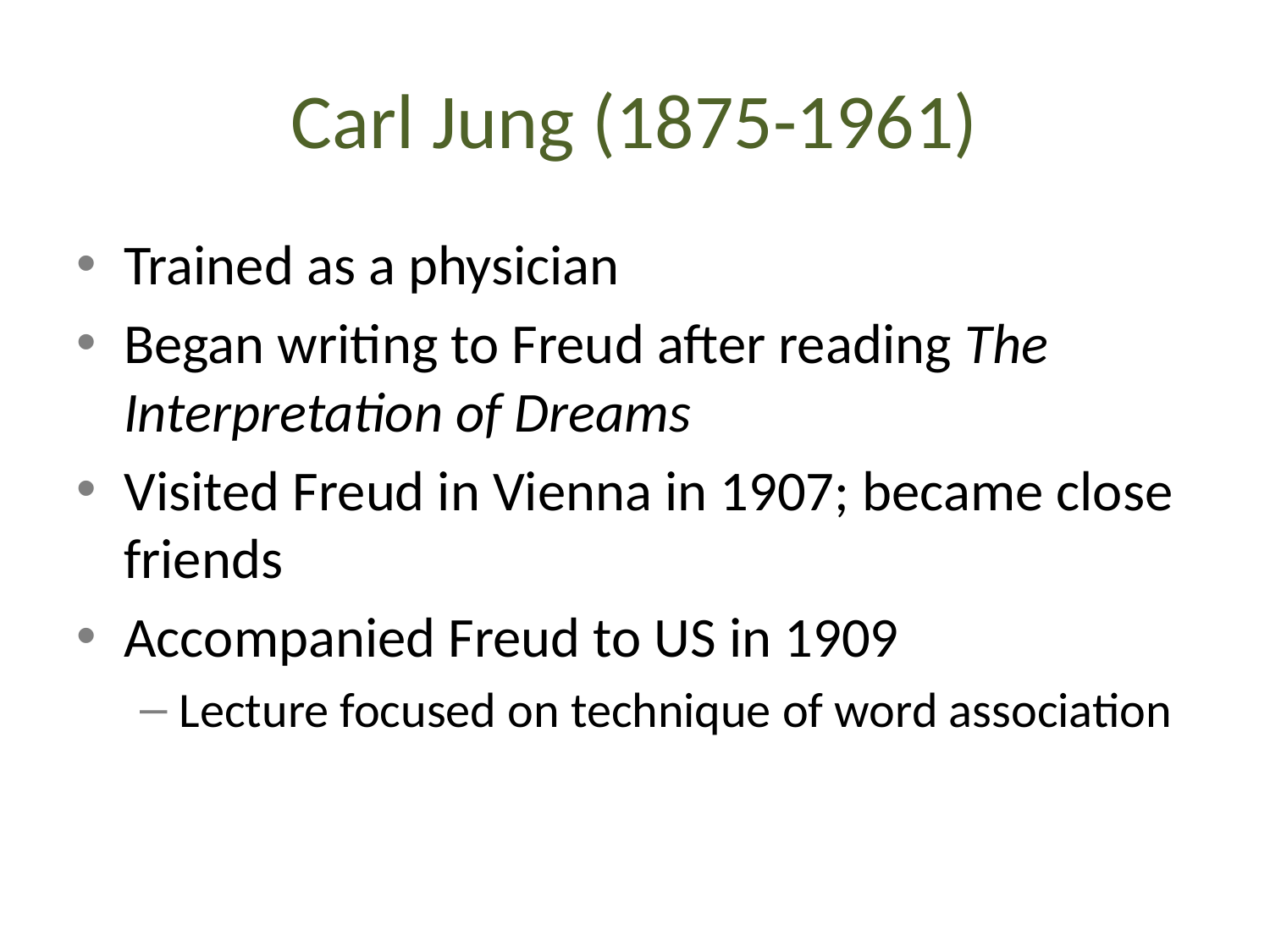

# Carl Jung (1875-1961)
Trained as a physician
Began writing to Freud after reading The Interpretation of Dreams
Visited Freud in Vienna in 1907; became close friends
Accompanied Freud to US in 1909
Lecture focused on technique of word association